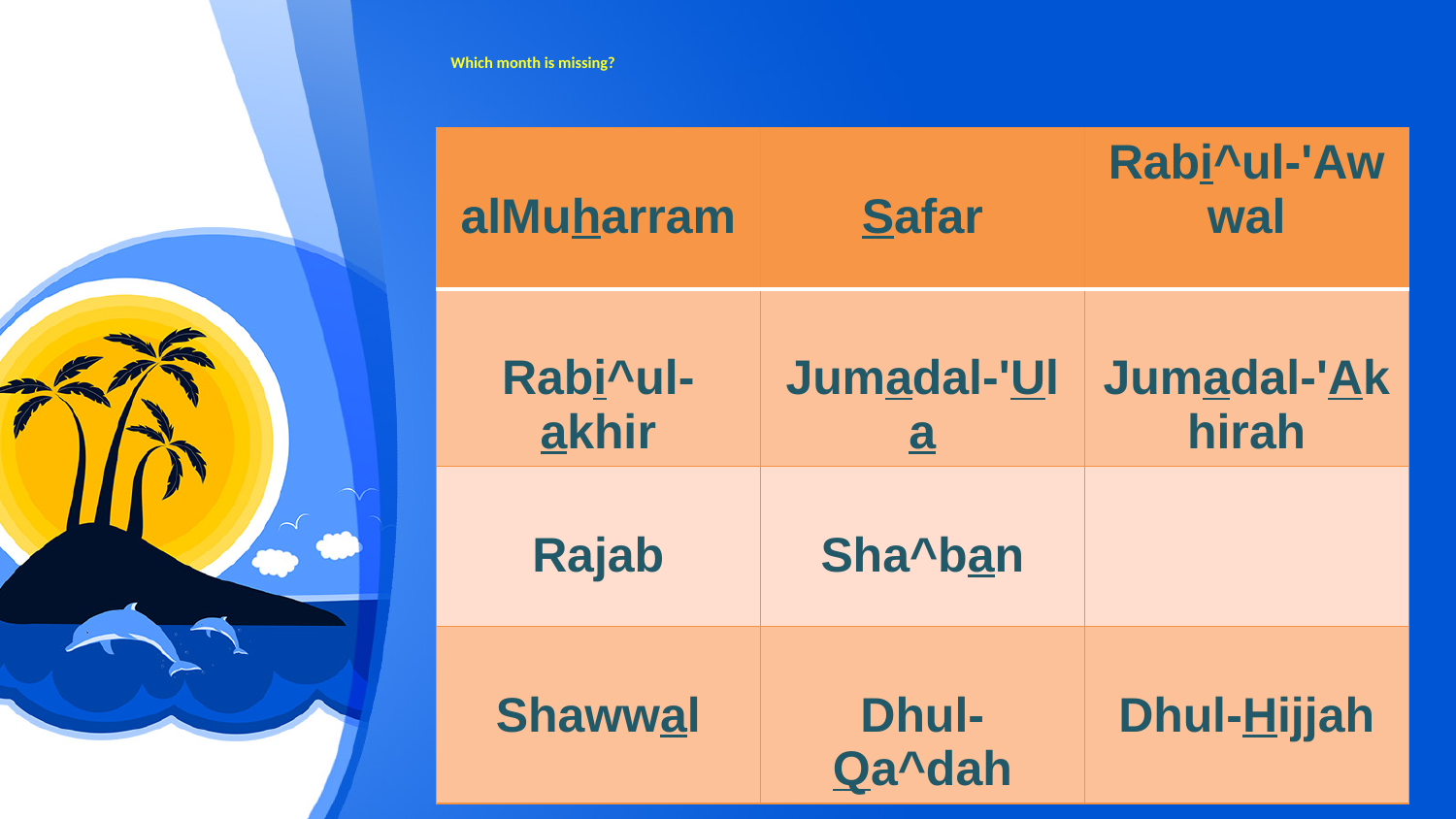

# Which month is missing?
| alMuharram | Safar | Rabi^ul-'Awwal |
| --- | --- | --- |
| Rabi^ul-akhir | Jumadal-'Ula | Jumadal-'Akhirah |
| Rajab | Sha^ban |  |
| Shawwal | Dhul-Qa^dah | Dhul-Hijjah |